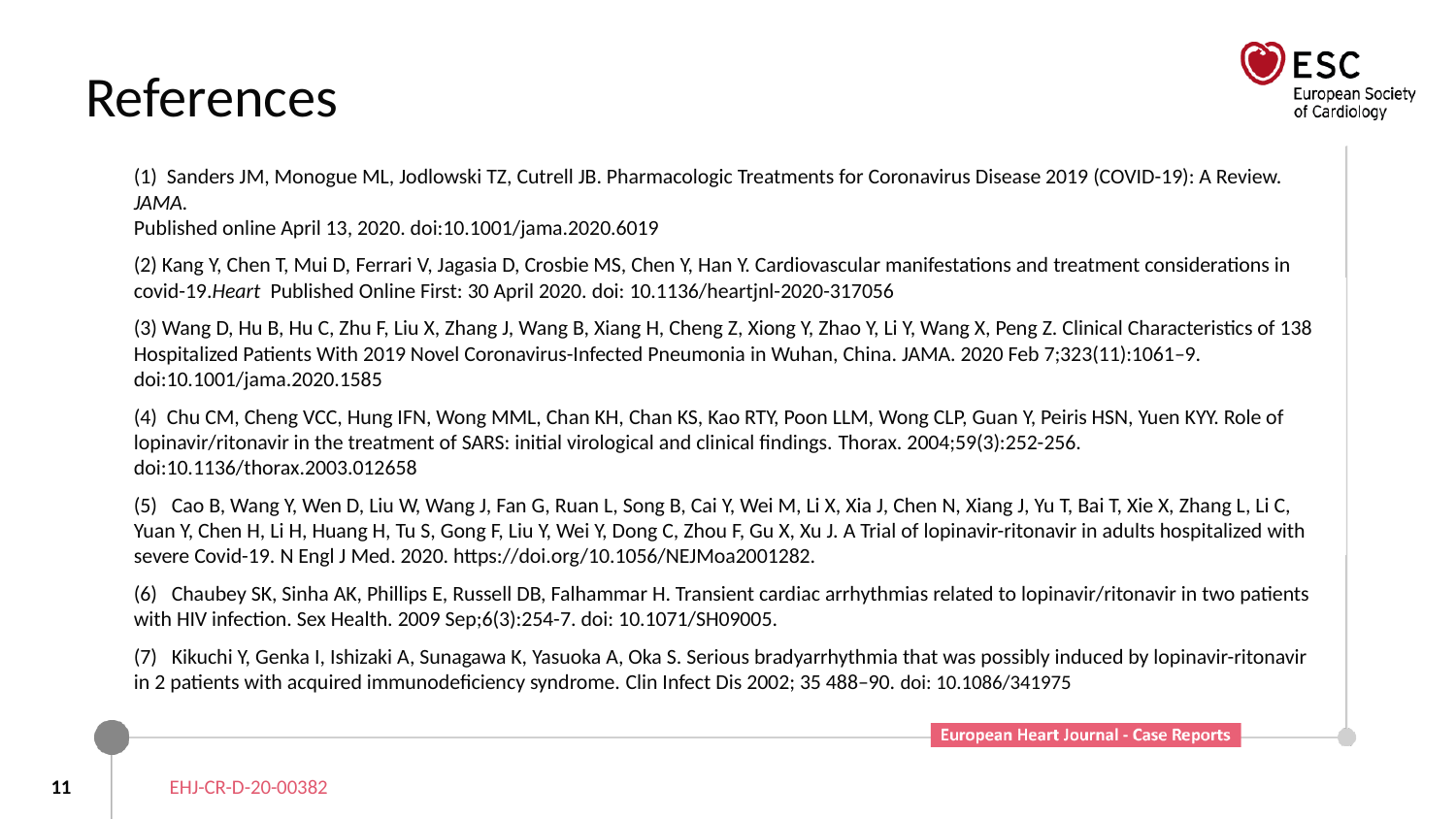

# References
(1)  Sanders JM, Monogue ML, Jodlowski TZ, Cutrell JB. Pharmacologic Treatments for Coronavirus Disease 2019 (COVID-19): A Review. JAMA.
Published online April 13, 2020. doi:10.1001/jama.2020.6019
(2) Kang Y, Chen T, Mui D, Ferrari V, Jagasia D, Crosbie MS, Chen Y, Han Y. Cardiovascular manifestations and treatment considerations in covid-19.Heart  Published Online First: 30 April 2020. doi: 10.1136/heartjnl-2020-317056
(3) Wang D, Hu B, Hu C, Zhu F, Liu X, Zhang J, Wang B, Xiang H, Cheng Z, Xiong Y, Zhao Y, Li Y, Wang X, Peng Z. Clinical Characteristics of 138 Hospitalized Patients With 2019 Novel Coronavirus-Infected Pneumonia in Wuhan, China. JAMA. 2020 Feb 7;323(11):1061–9. doi:10.1001/jama.2020.1585
(4)  Chu CM, Cheng VCC, Hung IFN, Wong MML, Chan KH, Chan KS, Kao RTY, Poon LLM, Wong CLP, Guan Y, Peiris HSN, Yuen KYY. Role of lopinavir/ritonavir in the treatment of SARS: initial virological and clinical findings. ﻿Thorax. 2004;59(3):252-256. doi:10.1136/thorax.2003.012658﻿
(5)   Cao B, Wang Y, Wen D, Liu W, Wang J, Fan G, Ruan L, Song B, Cai Y, Wei M, Li X, Xia J, Chen N, Xiang J, Yu T, Bai T, Xie X, Zhang L, Li C, Yuan Y, Chen H, Li H, Huang H, Tu S, Gong F, Liu Y, Wei Y, Dong C, Zhou F, Gu X, Xu J. A Trial of lopinavir-ritonavir in adults hospitalized with severe Covid-19. N Engl J Med. 2020. https://doi.org/10.1056/NEJMoa2001282.
(6)   Chaubey SK, Sinha AK, Phillips E, Russell DB, Falhammar H. Transient cardiac arrhythmias related to lopinavir/ritonavir in two patients with HIV infection. Sex Health. 2009 Sep;6(3):254-7. doi: 10.1071/SH09005.
(7)   Kikuchi Y, Genka I, Ishizaki A, Sunagawa K, Yasuoka A, Oka S. Serious bradyarrhythmia that was possibly induced by lopinavir-ritonavir in 2 patients with acquired immunodeficiency syndrome. Clin Infect Dis 2002; 35 488–90. doi: 10.1086/341975

11
EHJ-CR-D-20-00382